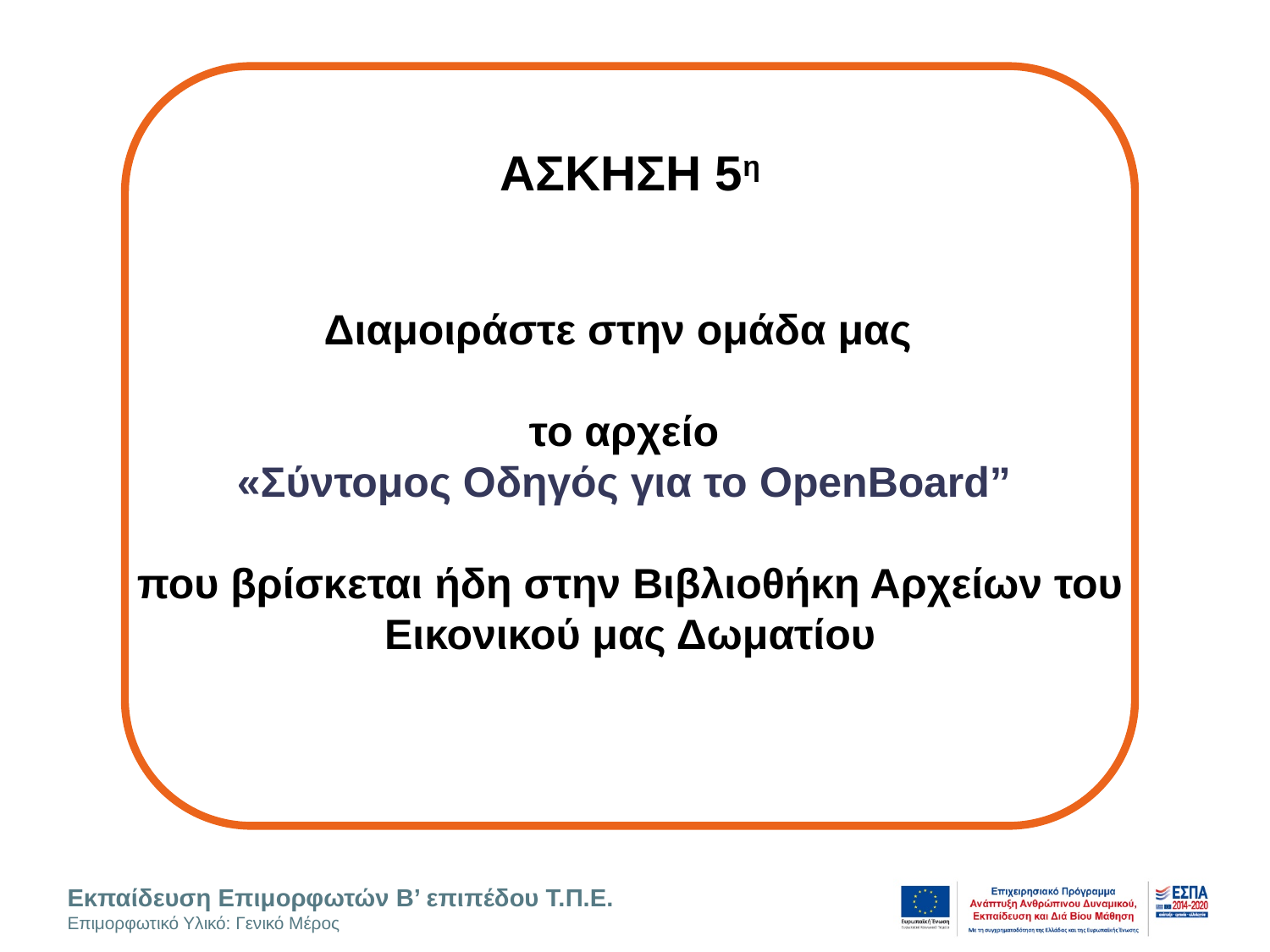

ΑΣΚΗΣΗ 5η

Διαμοιράστε στην ομάδα μας

το αρχείο
«Σύντομος Οδηγός για το OpenBoard”

που βρίσκεται ήδη στην Βιβλιοθήκη Αρχείων του Εικονικού μας Δωματίου